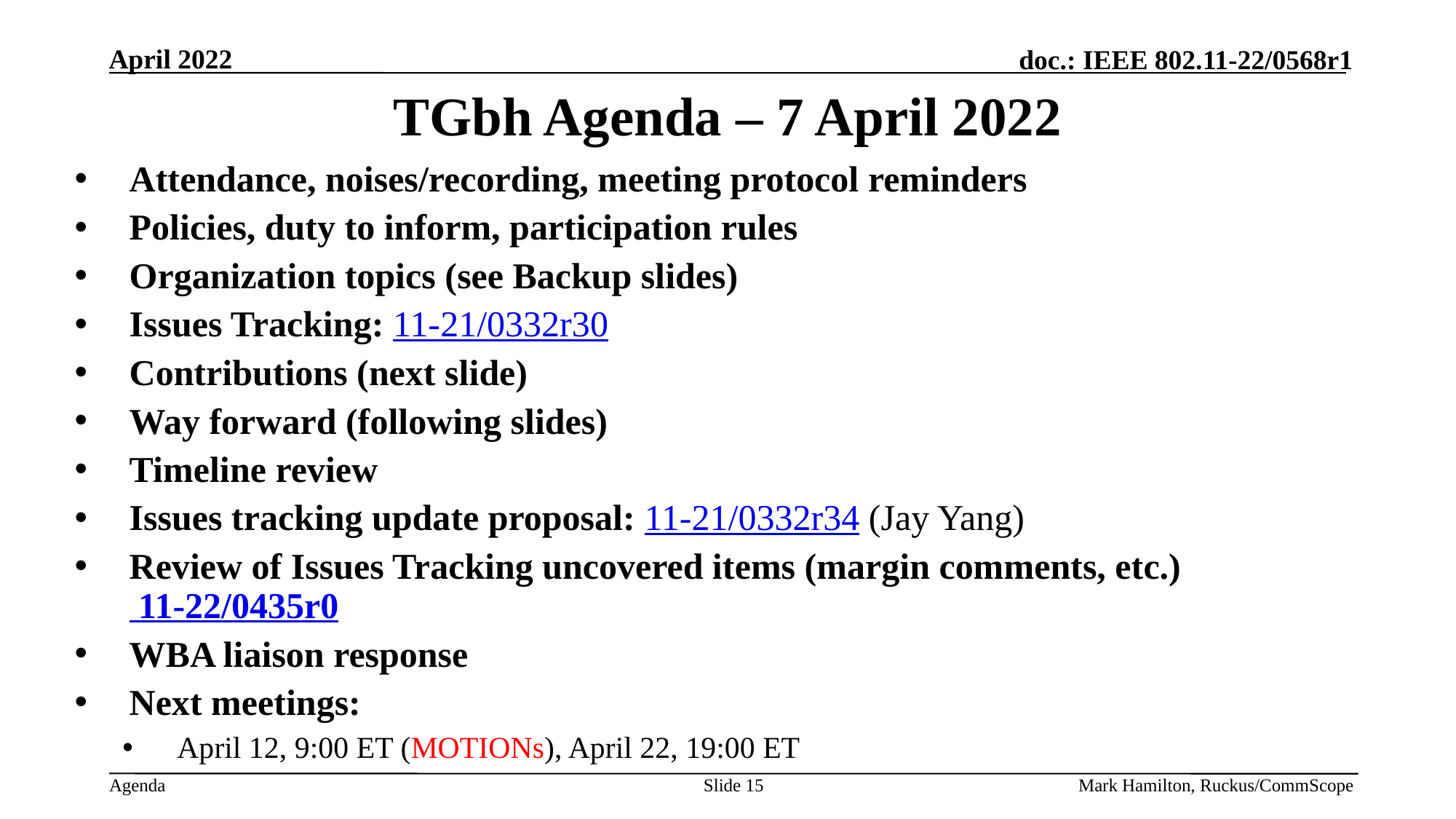

# TGbh Agenda – 7 April 2022
Attendance, noises/recording, meeting protocol reminders
Policies, duty to inform, participation rules
Organization topics (see Backup slides)
Issues Tracking: 11-21/0332r30
Contributions (next slide)
Way forward (following slides)
Timeline review
Issues tracking update proposal: 11-21/0332r34 (Jay Yang)
Review of Issues Tracking uncovered items (margin comments, etc.) 11-22/0435r0
WBA liaison response
Next meetings:
April 12, 9:00 ET (MOTIONs), April 22, 19:00 ET
Slide 15